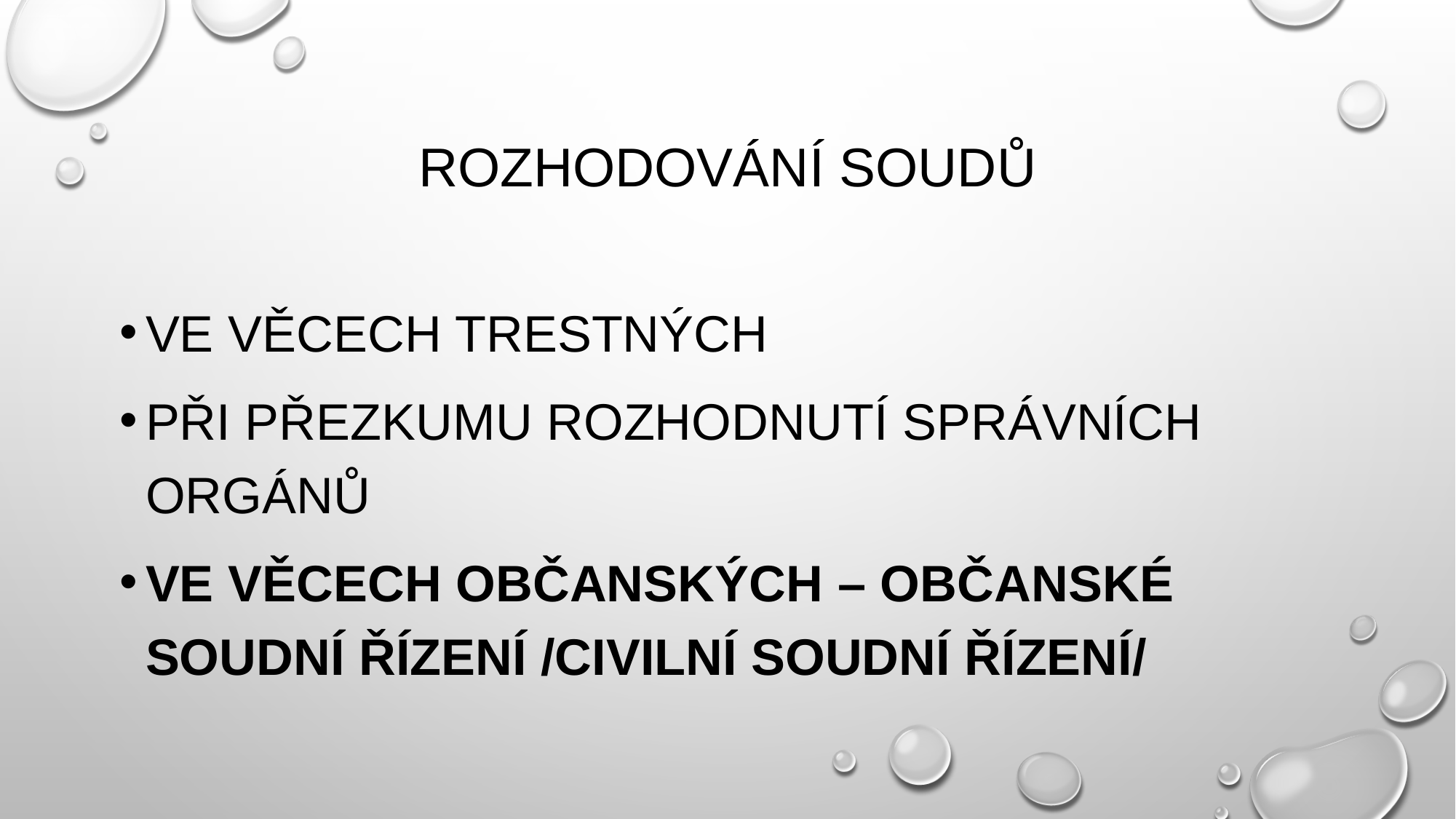

# Rozhodování soudů
Ve věcech trestných
Při přezkumu rozhodnutí správních orgánů
Ve věcech občanských – občanské soudní řízení /civilní soudní řízení/